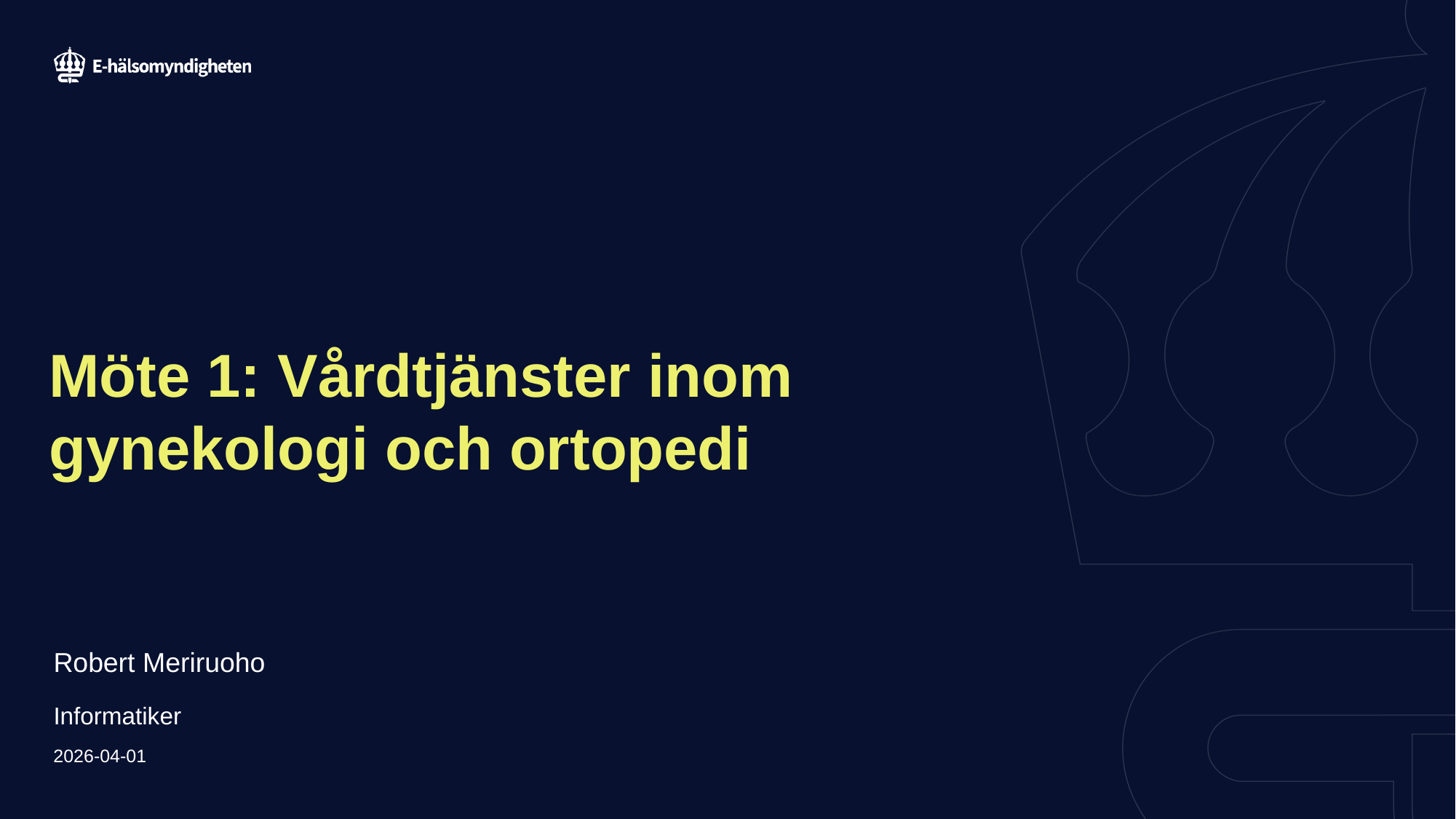

# Möte 1: Vårdtjänster inom gynekologi och ortopedi
Robert Meriruoho
Informatiker
2026-04-01